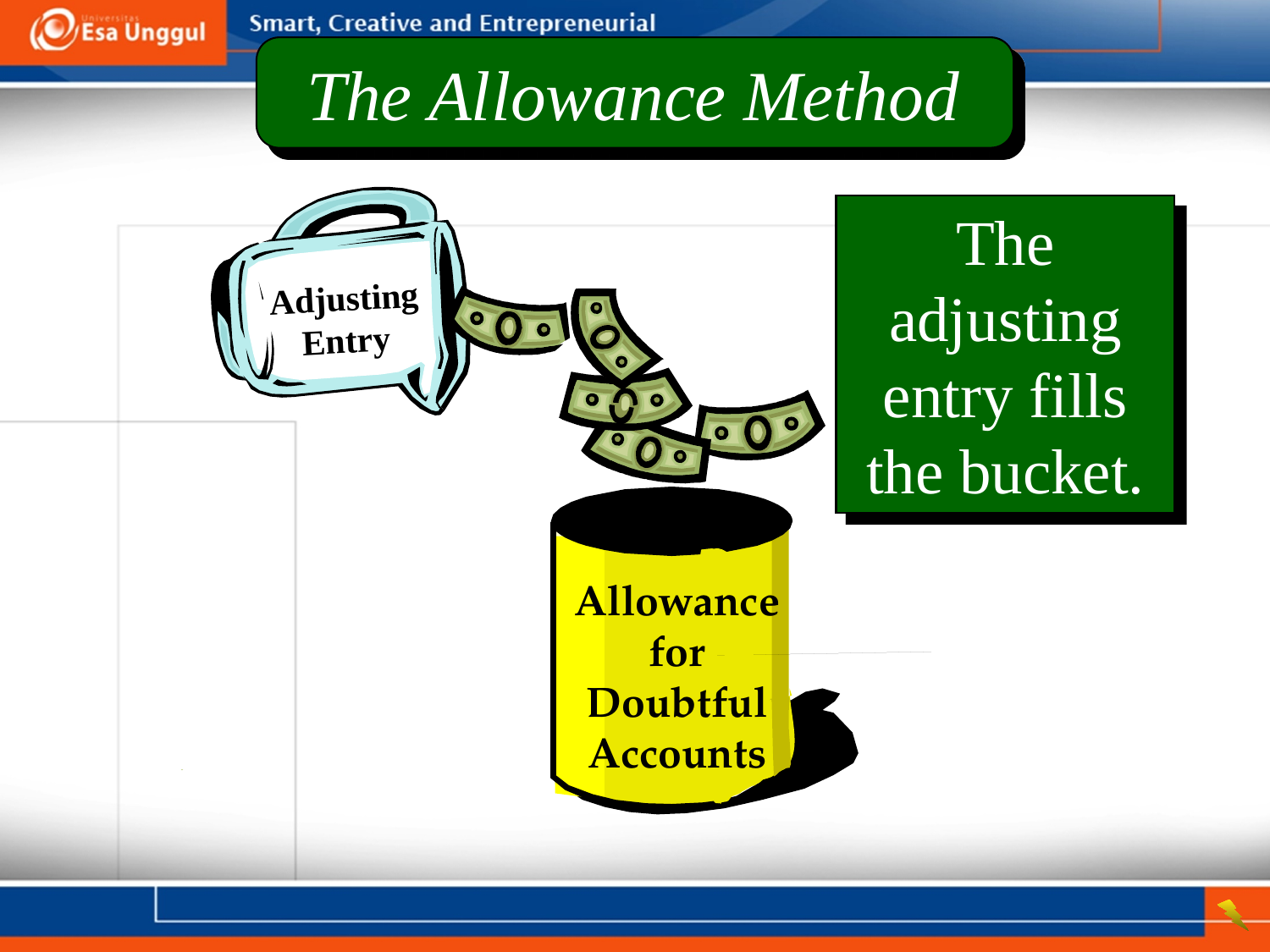

The Allowance Method

Adjusting Entry
The adjusting entry fills the bucket.

Allowance for Doubtful Accounts